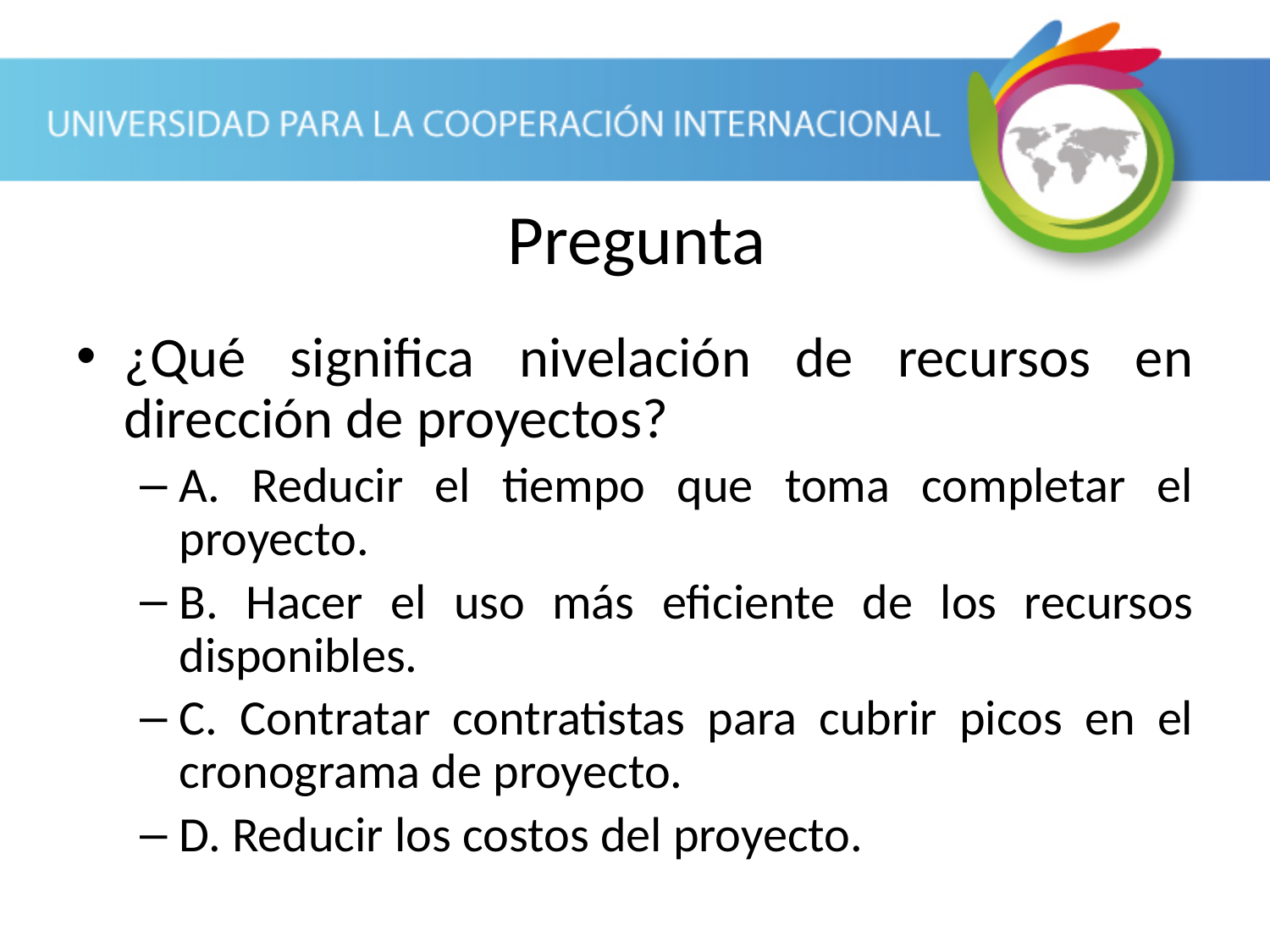

Pregunta
¿Qué significa nivelación de recursos en dirección de proyectos?
A. Reducir el tiempo que toma completar el proyecto.
B. Hacer el uso más eficiente de los recursos disponibles.
C. Contratar contratistas para cubrir picos en el cronograma de proyecto.
D. Reducir los costos del proyecto.